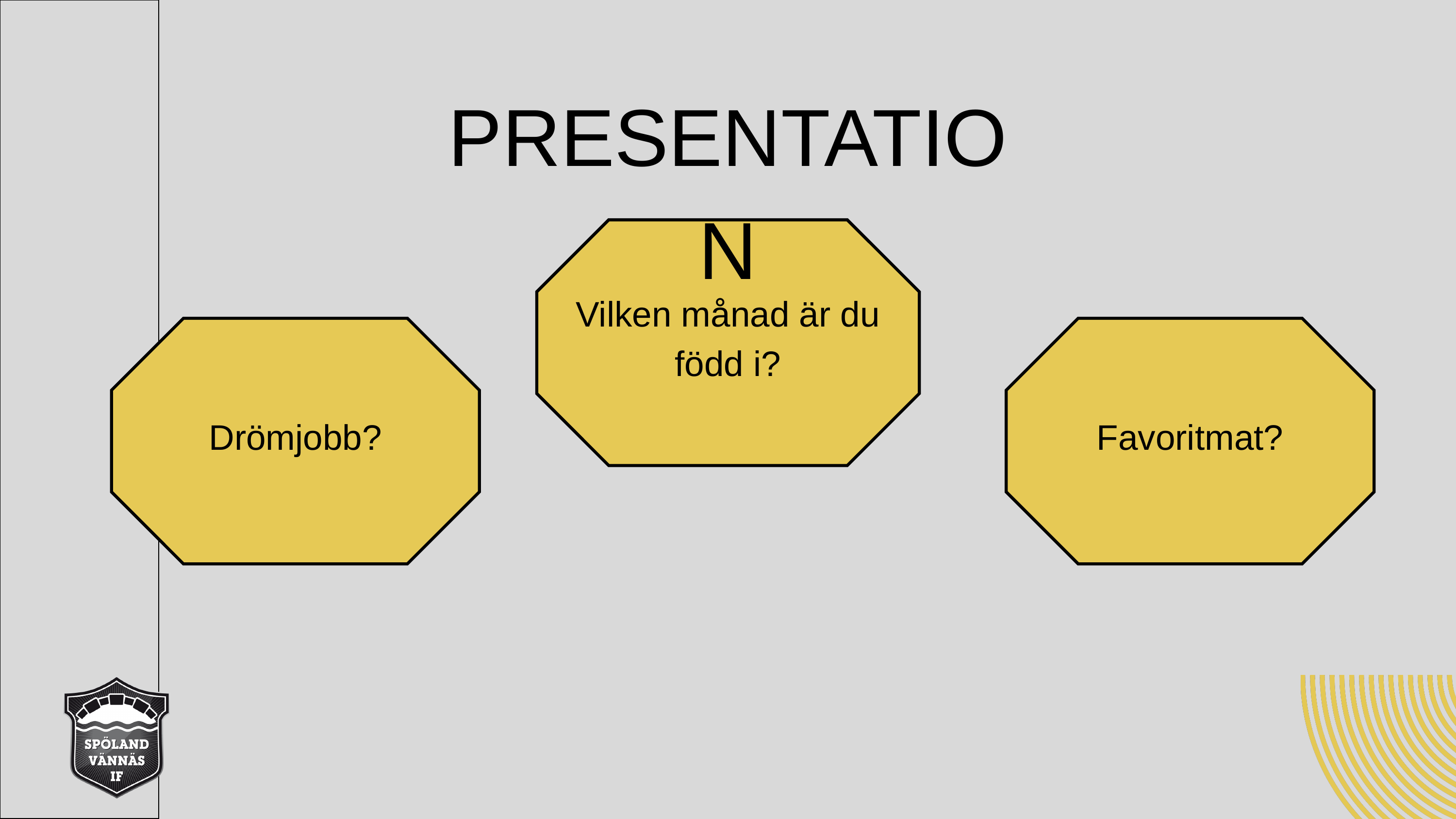

PRESENTATION

Vilken månad är du född i?

Drömjobb?

Favoritmat?